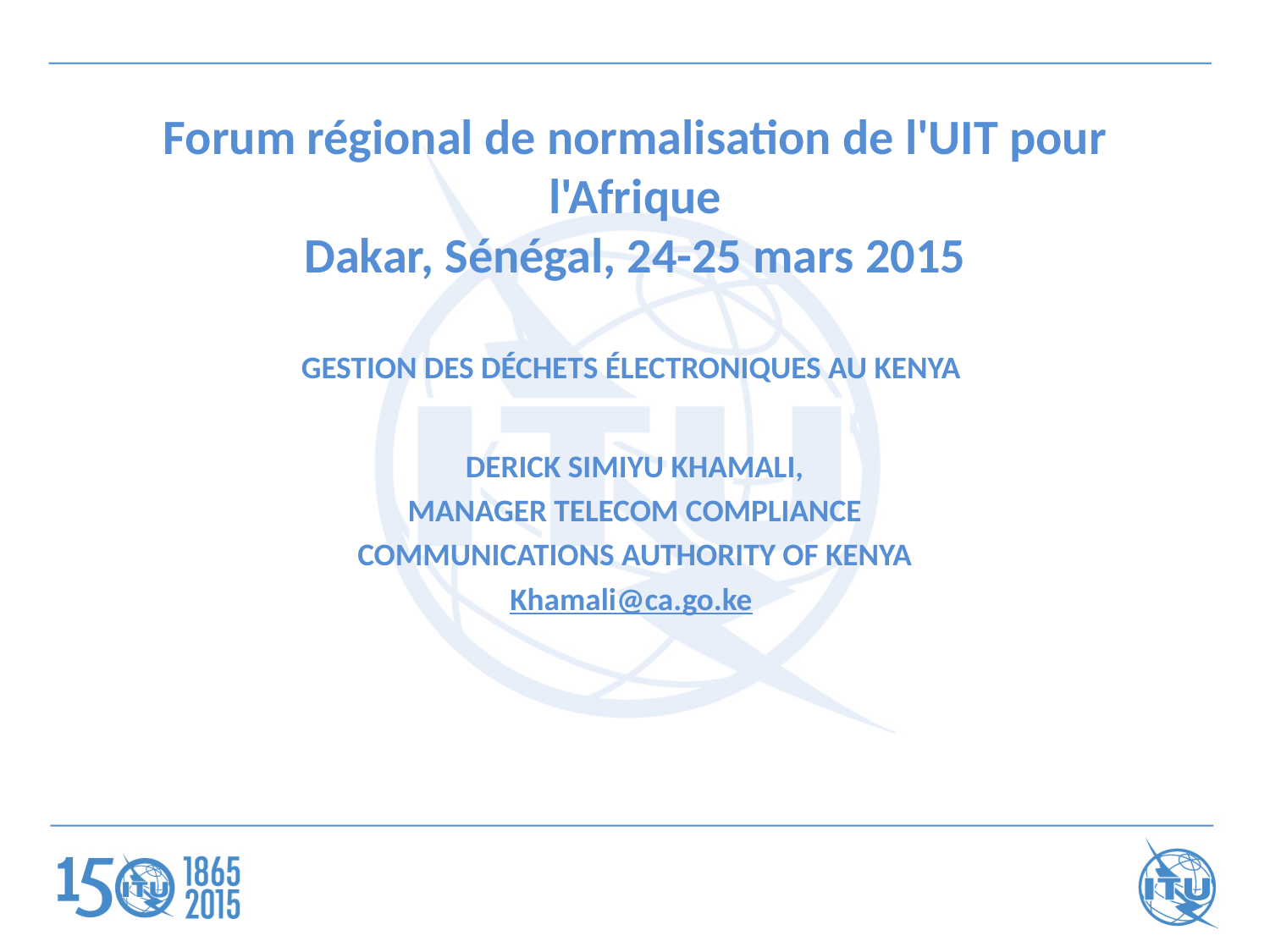

# Forum régional de normalisation de l'UIT pour l'Afrique Dakar, Sénégal, 24-25 mars 2015
GESTION DES DÉCHETS ÉLECTRONIQUES AU KENYA

DERICK SIMIYU KHAMALI,
MANAGER TELECOM COMPLIANCE
 COMMUNICATIONS AUTHORITY OF KENYA
Khamali@ca.go.ke